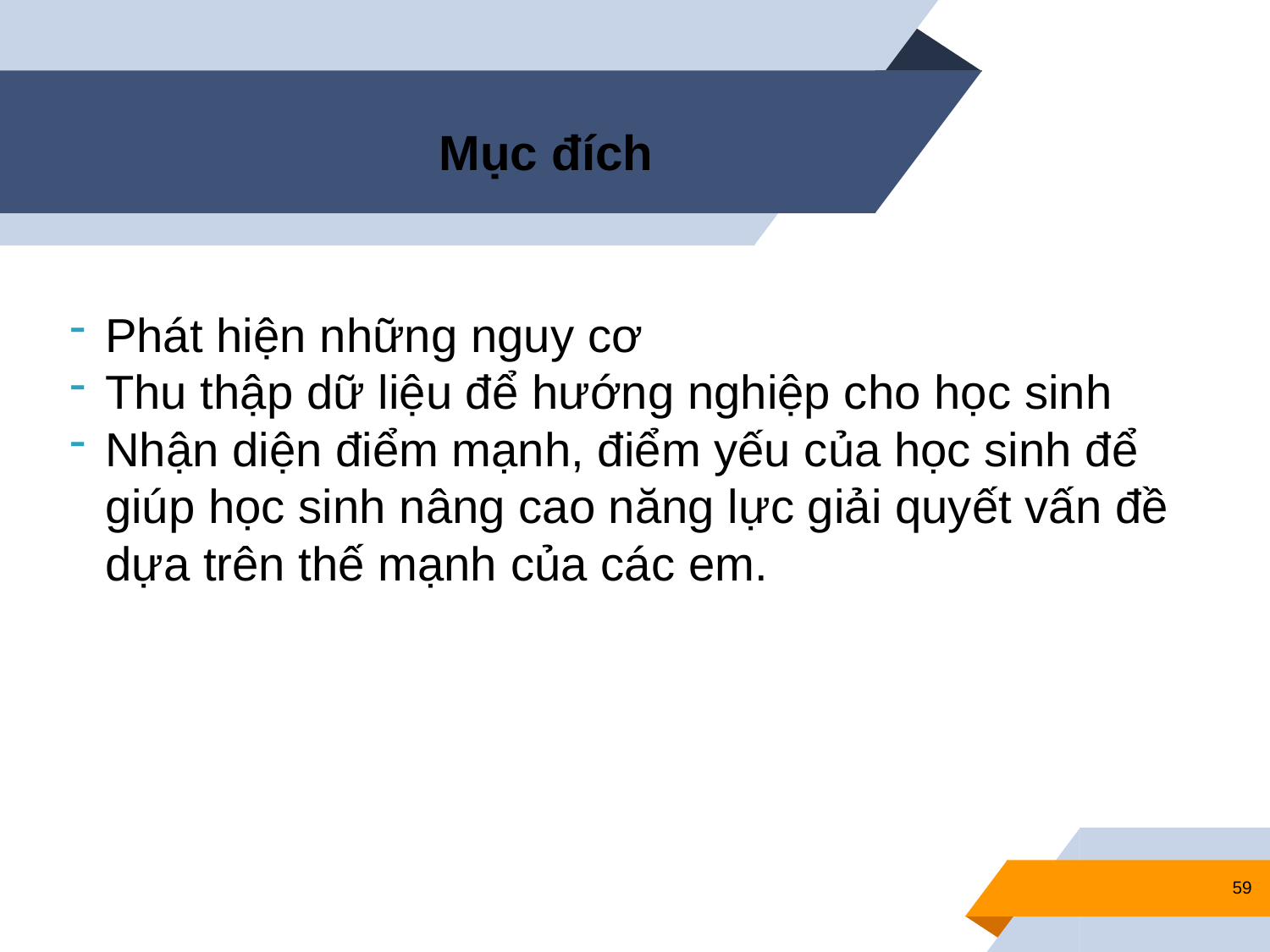

# Mục đích
Phát hiện những nguy cơ
Thu thập dữ liệu để hướng nghiệp cho học sinh
Nhận diện điểm mạnh, điểm yếu của học sinh để giúp học sinh nâng cao năng lực giải quyết vấn đề dựa trên thế mạnh của các em.

59